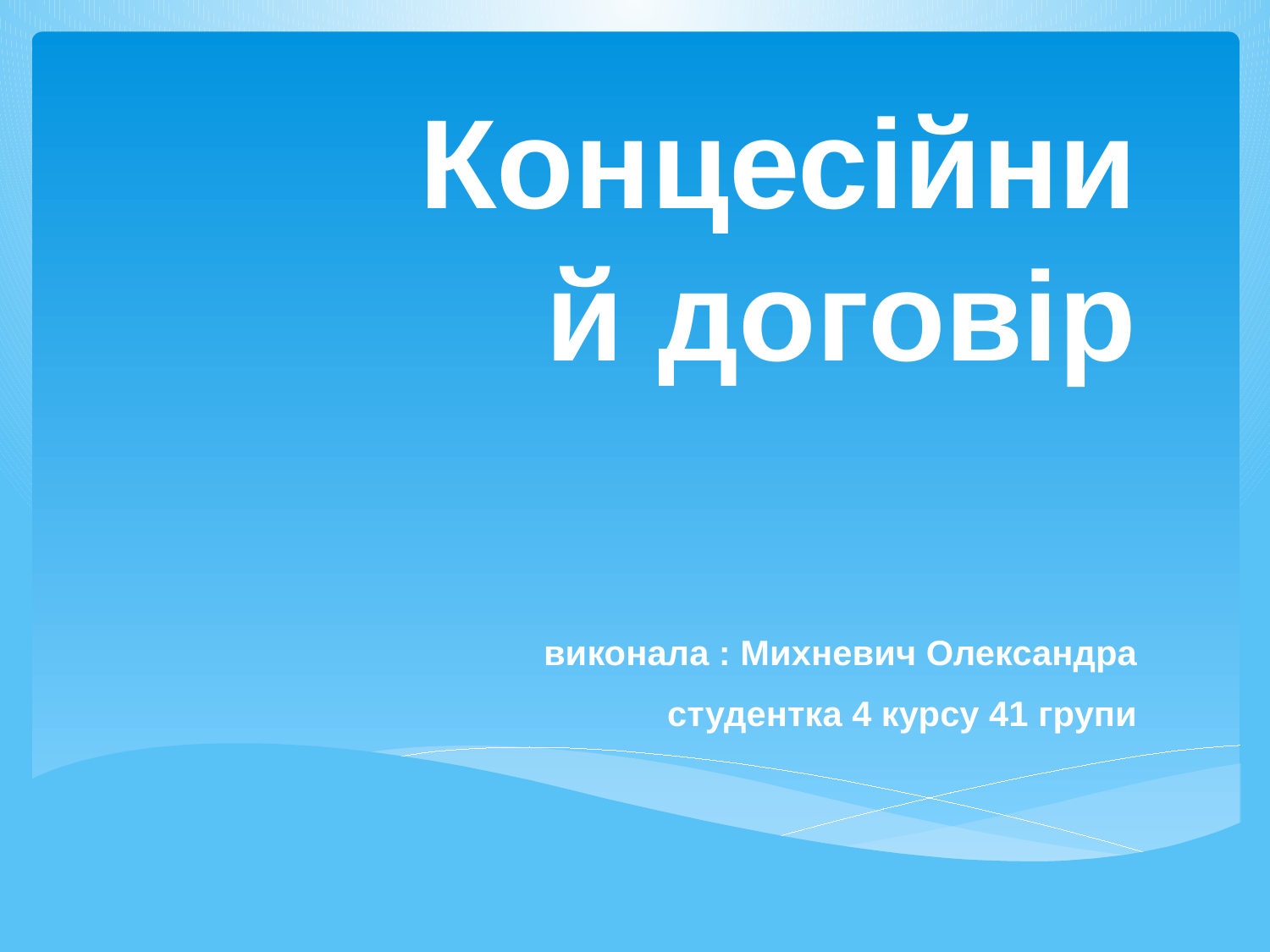

# Концесійний договір виконала : Михневич Олександра студентка 4 курсу 41 групи